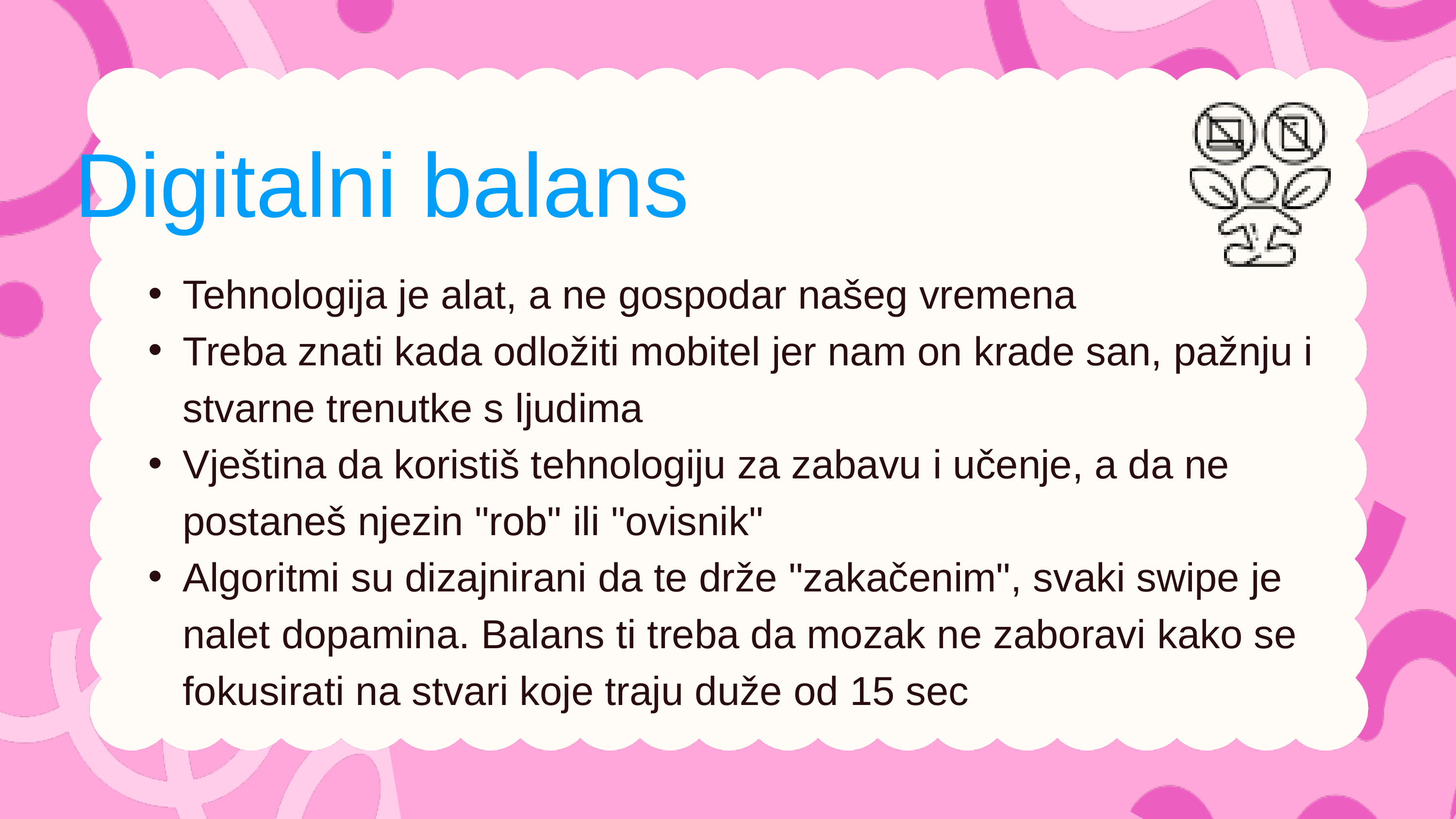

Digitalni balans
Tehnologija je alat, a ne gospodar našeg vremena
Treba znati kada odložiti mobitel jer nam on krade san, pažnju i stvarne trenutke s ljudima
Vještina da koristiš tehnologiju za zabavu i učenje, a da ne postaneš njezin "rob" ili "ovisnik"
Algoritmi su dizajnirani da te drže "zakačenim", svaki swipe je nalet dopamina. Balans ti treba da mozak ne zaboravi kako se fokusirati na stvari koje traju duže od 15 sec